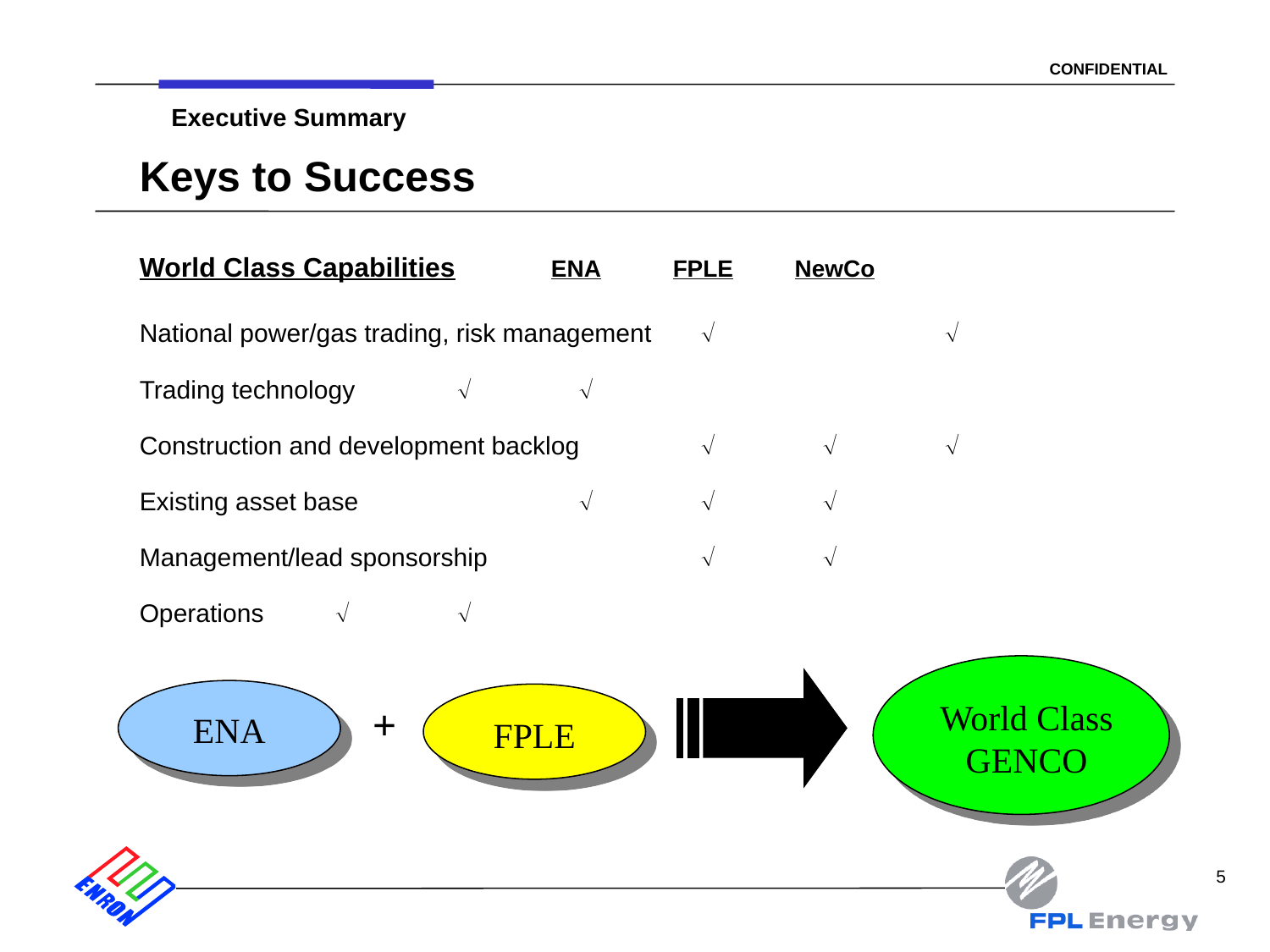

5
Executive Summary
Keys to Success

# World Class Capabilities			ENA	FPLE	NewCo

National power/gas trading, risk management 	    √	   	    √
Trading technology 				    √		    √
Construction and development backlog		    √	    √	    √
Existing asset base		  		    √	    √	    √
Management/lead sponsorship			    	    √	    √
Operations					    √	    √

World Class GENCO
+
ENA
FPLE